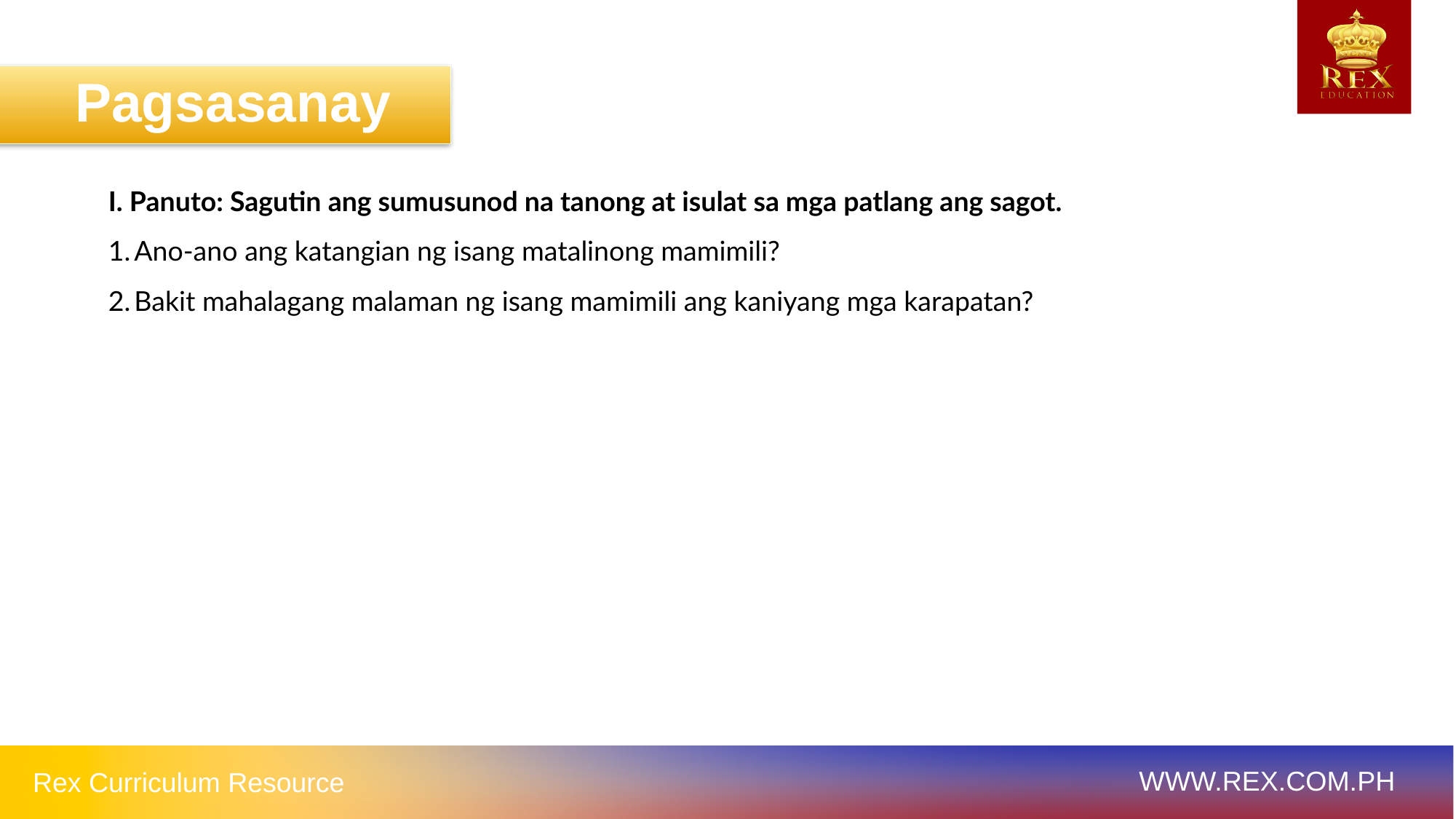

Pagsasanay

I. Panuto: Sagutin ang sumusunod na tanong at isulat sa mga patlang ang sagot.
Ano-ano ang katangian ng isang matalinong mamimili?
Bakit mahalagang malaman ng isang mamimili ang kaniyang mga karapatan?